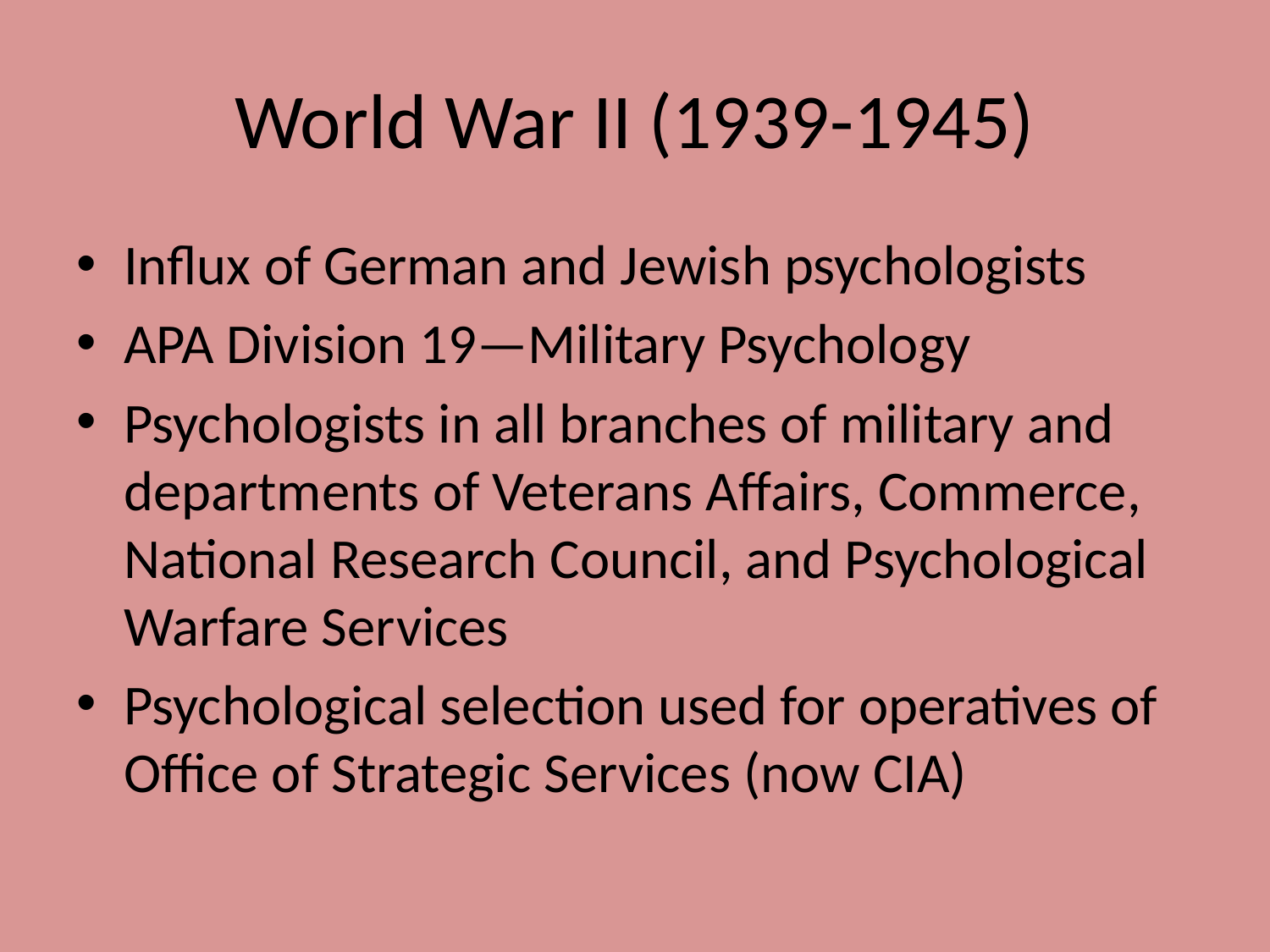

# World War II (1939-1945)
Influx of German and Jewish psychologists
APA Division 19—Military Psychology
Psychologists in all branches of military and departments of Veterans Affairs, Commerce, National Research Council, and Psychological Warfare Services
Psychological selection used for operatives of Office of Strategic Services (now CIA)